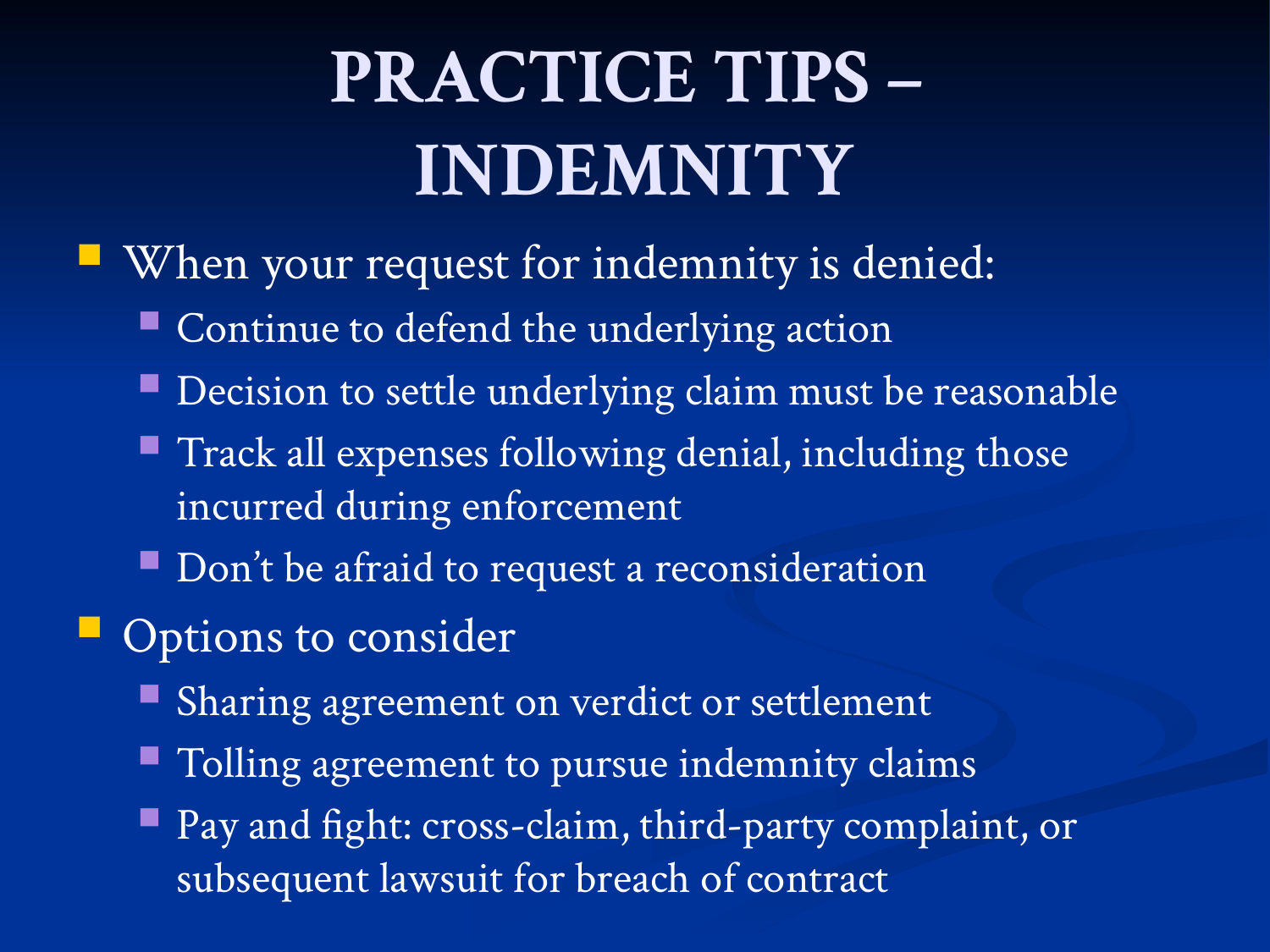

# PRACTICE TIPS – INDEMNITY
When your request for indemnity is denied:
Continue to defend the underlying action
Decision to settle underlying claim must be reasonable
Track all expenses following denial, including those incurred during enforcement
Don’t be afraid to request a reconsideration
Options to consider
Sharing agreement on verdict or settlement
Tolling agreement to pursue indemnity claims
Pay and fight: cross-claim, third-party complaint, or subsequent lawsuit for breach of contract